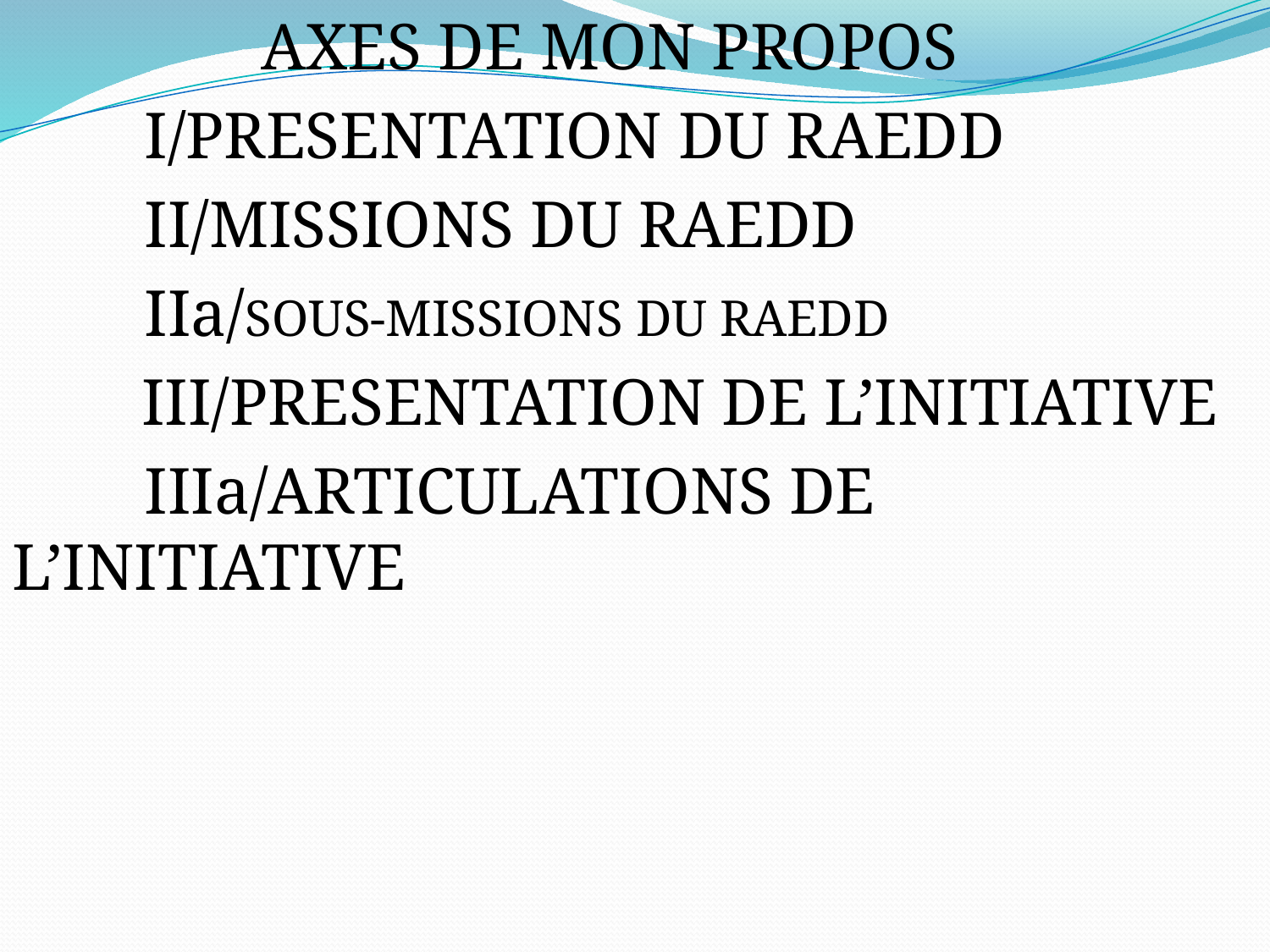

AXES DE MON PROPOS
        I/PRESENTATION DU RAEDD
        II/MISSIONS DU RAEDD
        IIa/SOUS-MISSIONS DU RAEDD
          III/PRESENTATION DE L’INITIATIVE
        IIIa/ARTICULATIONS DE L’INITIATIVE